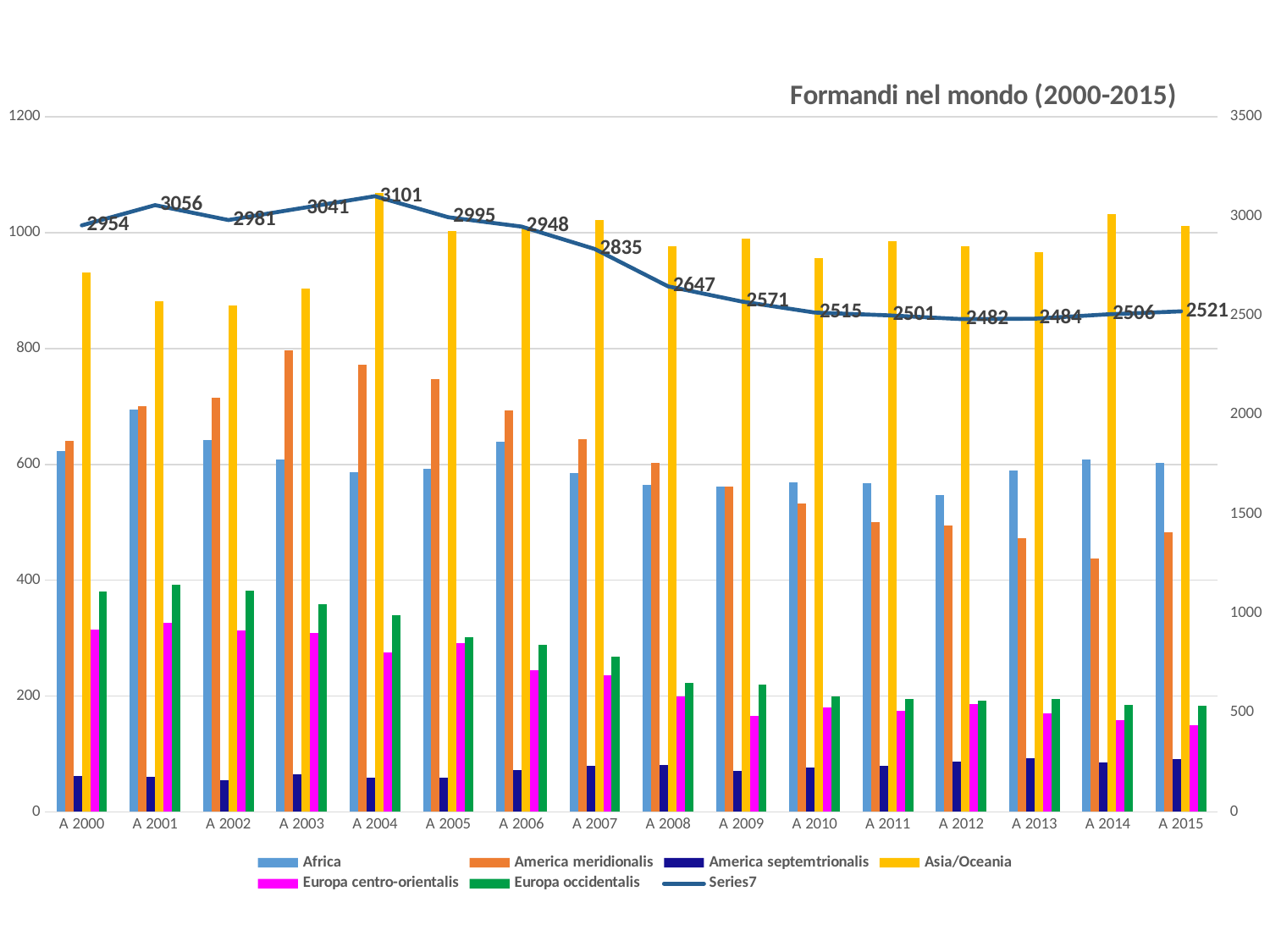

### Chart: Formandi nel mondo (2000-2015)

| Category | Africa | America meridionalis | America septemtrionalis | Asia/Oceania | Europa centro-orientalis | Europa occidentalis |  |
|---|---|---|---|---|---|---|---|
| A 2000 | 623.0 | 641.0 | 62.0 | 932.0 | 315.0 | 381.0 | 2954.0 |
| A 2001 | 695.0 | 700.0 | 60.0 | 882.0 | 327.0 | 392.0 | 3056.0 |
| A 2002 | 642.0 | 715.0 | 54.0 | 875.0 | 313.0 | 382.0 | 2981.0 |
| A 2003 | 608.0 | 797.0 | 65.0 | 903.0 | 309.0 | 359.0 | 3041.0 |
| A 2004 | 586.0 | 772.0 | 59.0 | 1069.0 | 275.0 | 340.0 | 3101.0 |
| A 2005 | 593.0 | 748.0 | 59.0 | 1003.0 | 291.0 | 301.0 | 2995.0 |
| A 2006 | 639.0 | 693.0 | 72.0 | 1011.0 | 244.0 | 289.0 | 2948.0 |
| A 2007 | 585.0 | 644.0 | 80.0 | 1022.0 | 236.0 | 268.0 | 2835.0 |
| A 2008 | 564.0 | 602.0 | 81.0 | 977.0 | 200.0 | 223.0 | 2647.0 |
| A 2009 | 562.0 | 562.0 | 71.0 | 990.0 | 166.0 | 220.0 | 2571.0 |
| A 2010 | 569.0 | 533.0 | 77.0 | 956.0 | 180.0 | 200.0 | 2515.0 |
| A 2011 | 568.0 | 500.0 | 79.0 | 985.0 | 174.0 | 195.0 | 2501.0 |
| A 2012 | 547.0 | 494.0 | 87.0 | 976.0 | 186.0 | 192.0 | 2482.0 |
| A 2013 | 589.0 | 472.0 | 92.0 | 966.0 | 170.0 | 195.0 | 2484.0 |
| A 2014 | 609.0 | 437.0 | 85.0 | 1033.0 | 158.0 | 184.0 | 2506.0 |
| A 2015 | 603.0 | 483.0 | 91.0 | 1012.0 | 149.0 | 183.0 | 2521.0 |